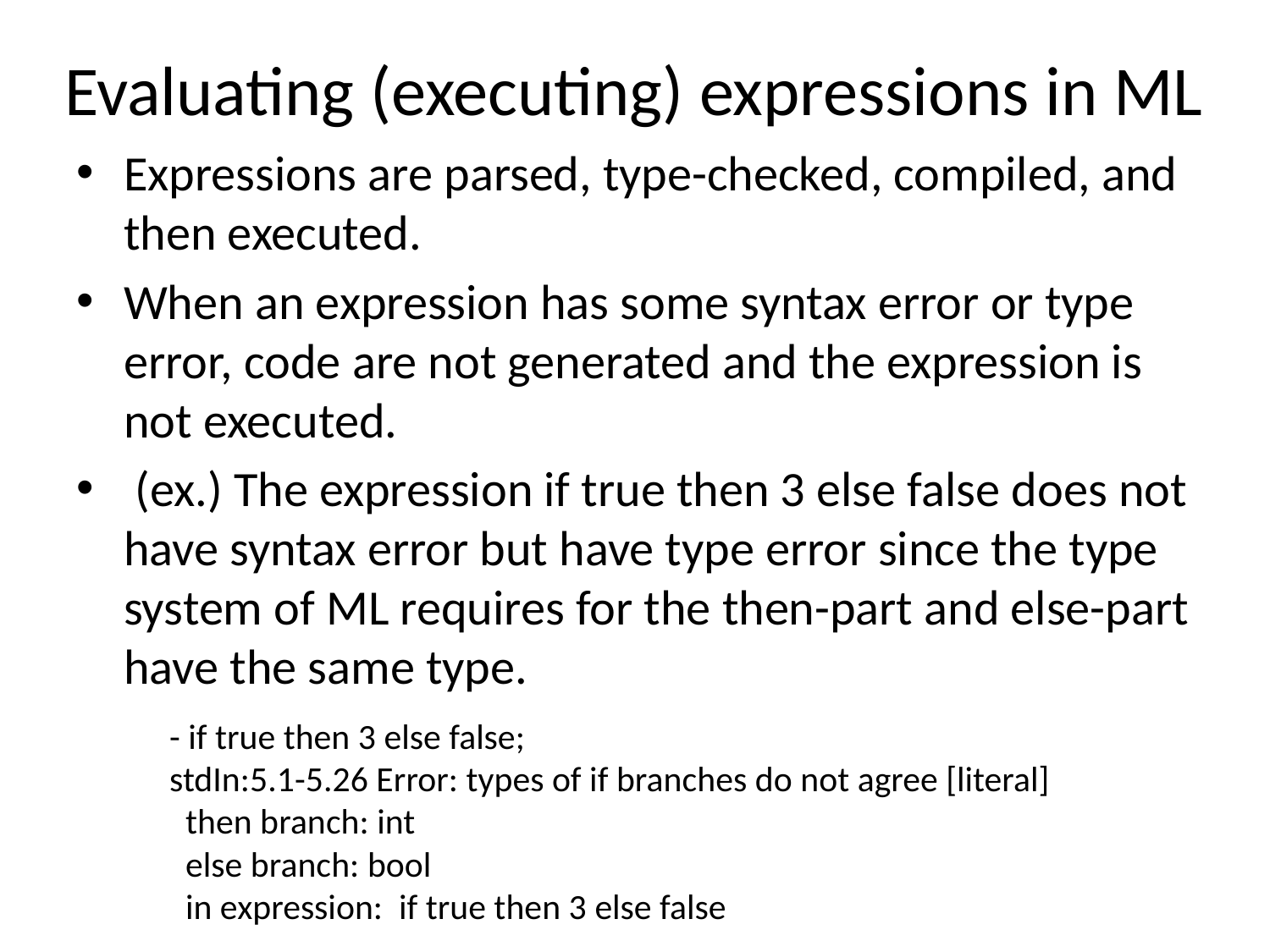

# Evaluating (executing) expressions in ML
Expressions are parsed, type-checked, compiled, and then executed.
When an expression has some syntax error or type error, code are not generated and the expression is not executed.
 (ex.) The expression if true then 3 else false does not have syntax error but have type error since the type system of ML requires for the then-part and else-part have the same type.
- if true then 3 else false;
stdIn:5.1-5.26 Error: types of if branches do not agree [literal]
  then branch: int
  else branch: bool
  in expression:  if true then 3 else false